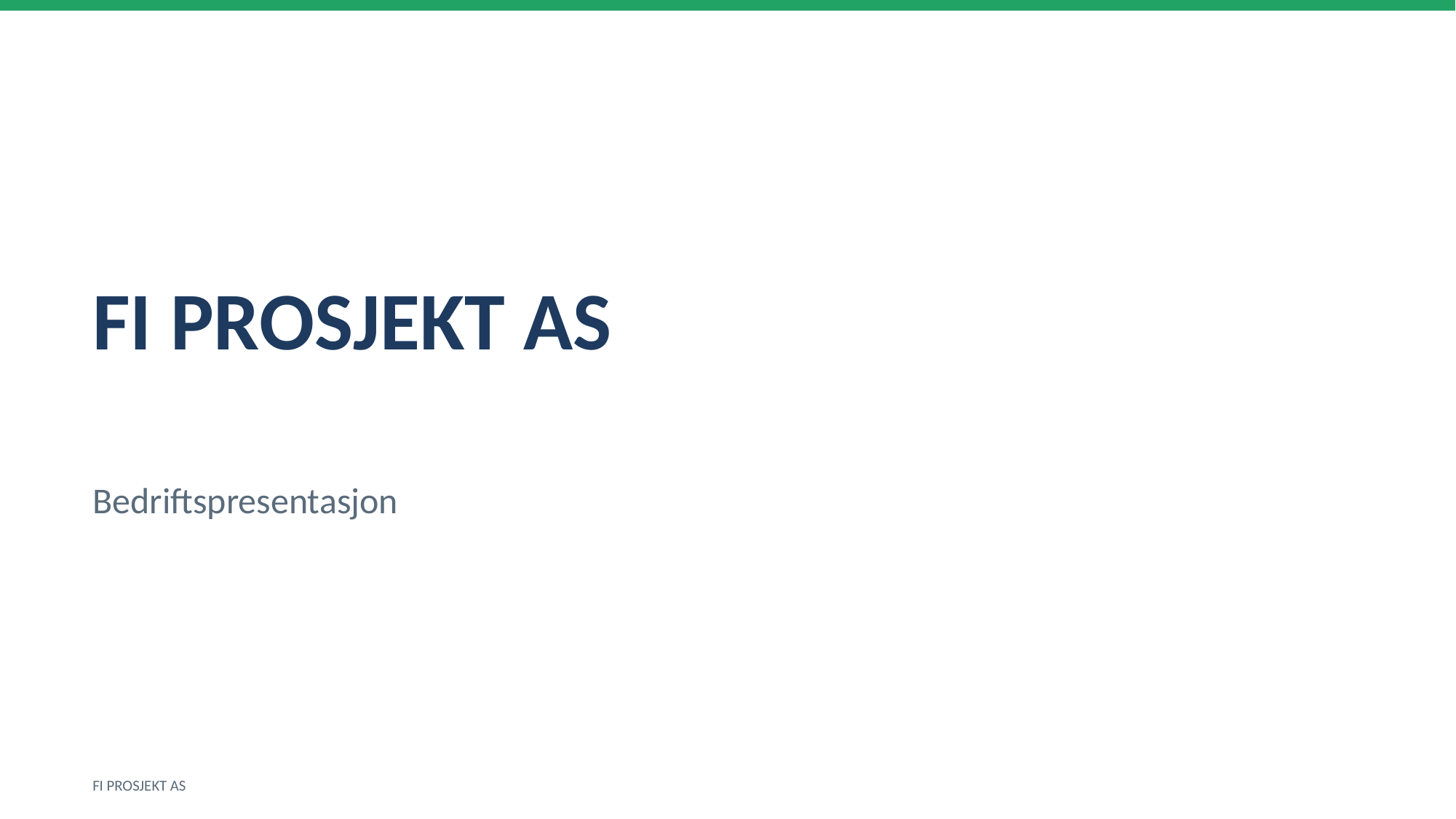

FI PROSJEKT AS
Bedriftspresentasjon
FI PROSJEKT AS